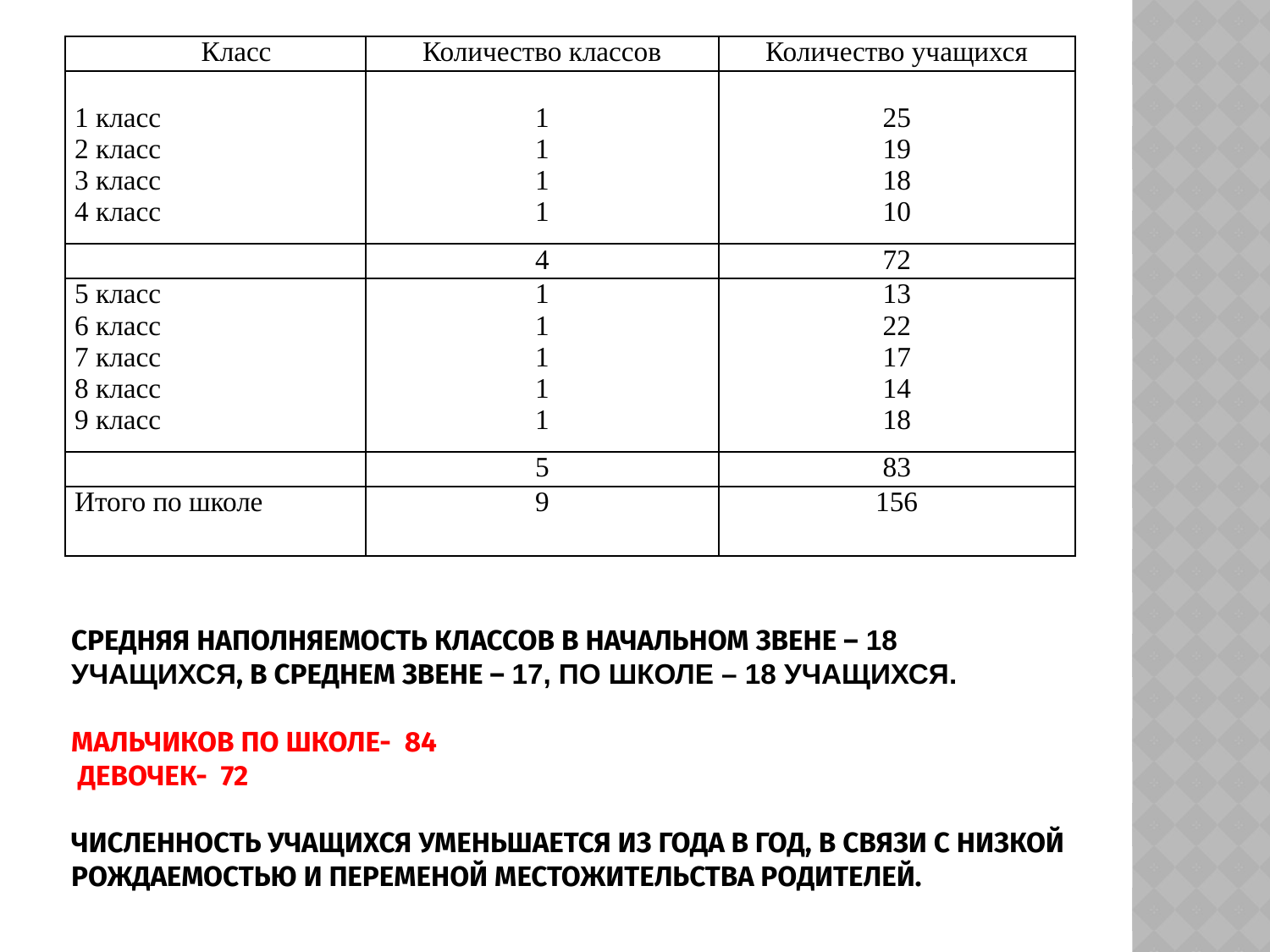

| Класс | Количество классов | Количество учащихся |
| --- | --- | --- |
| 1 класс 2 класс 3 класс 4 класс | 1 1 1 1 | 25 19 18 10 |
|  | 4 | 72 |
| 5 класс 6 класс 7 класс 8 класс 9 класс | 1 1 1 1 1 | 13 22 17 14 18 |
|  | 5 | 83 |
| Итого по школе | 9 | 156 |
# Средняя наполняемость классов в начальном звене – 18 учащихся, в среднем звене – 17, по школе – 18 учащихся.
Мальчиков по школе-  84
 девочек-  72
Численность учащихся уменьшается из года в год, в связи с низкой рождаемостью и переменой местожительства родителей.